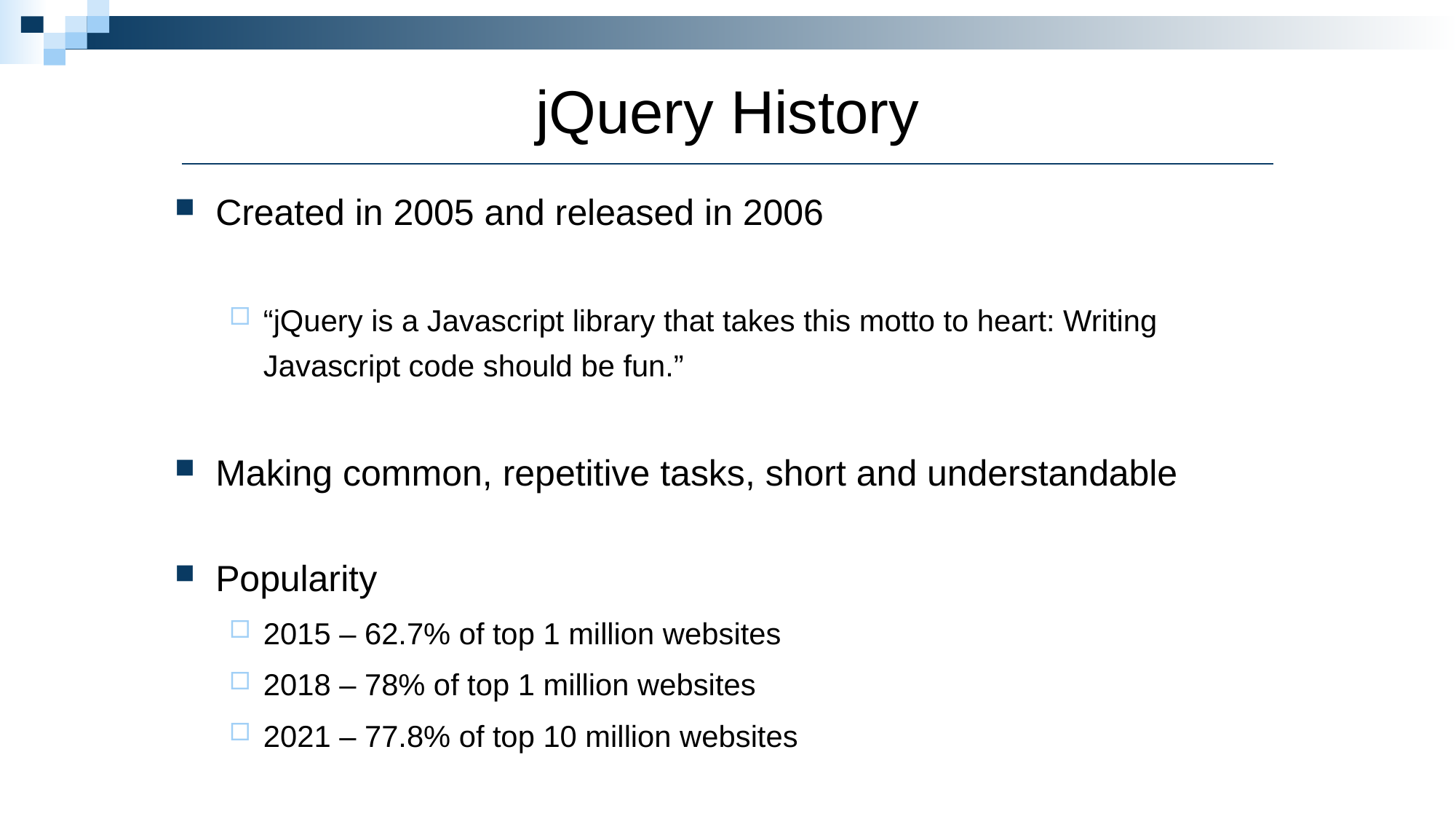

# jQuery History
Created in 2005 and released in 2006

“jQuery is a Javascript library that takes this motto to heart: Writing Javascript code should be fun.”

Making common, repetitive tasks, short and understandable

Popularity
2015 – 62.7% of top 1 million websites
2018 – 78% of top 1 million websites
2021 – 77.8% of top 10 million websites